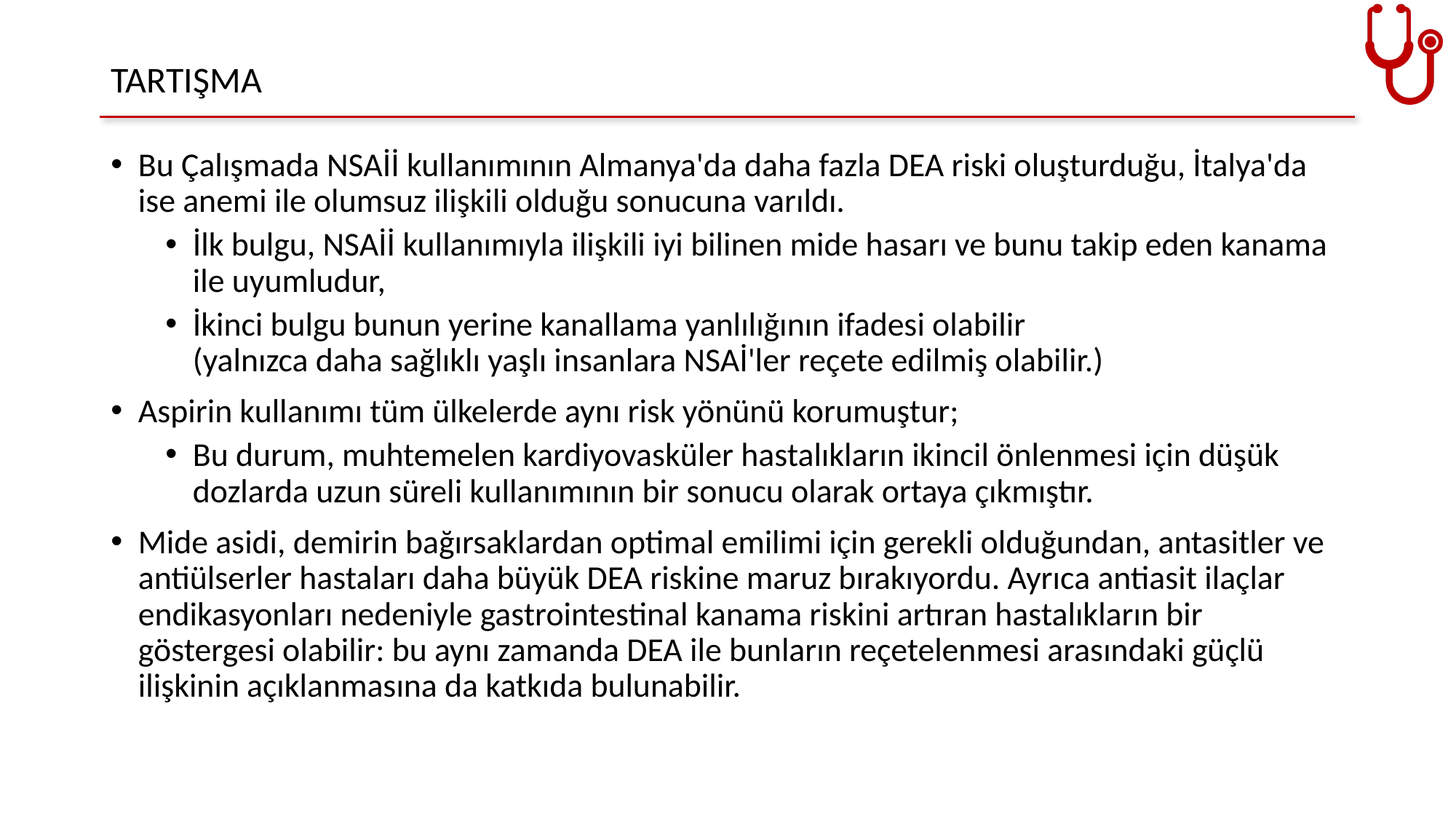

# TARTIŞMA
Bu Çalışmada NSAİİ kullanımının Almanya'da daha fazla DEA riski oluşturduğu, İtalya'da ise anemi ile olumsuz ilişkili olduğu sonucuna varıldı.
İlk bulgu, NSAİİ kullanımıyla ilişkili iyi bilinen mide hasarı ve bunu takip eden kanama ile uyumludur,
İkinci bulgu bunun yerine kanallama yanlılığının ifadesi olabilir
(yalnızca daha sağlıklı yaşlı insanlara NSAİ'ler reçete edilmiş olabilir.)
Aspirin kullanımı tüm ülkelerde aynı risk yönünü korumuştur;
Bu durum, muhtemelen kardiyovasküler hastalıkların ikincil önlenmesi için düşük dozlarda uzun süreli kullanımının bir sonucu olarak ortaya çıkmıştır.
Mide asidi, demirin bağırsaklardan optimal emilimi için gerekli olduğundan, antasitler ve antiülserler hastaları daha büyük DEA riskine maruz bırakıyordu. Ayrıca antiasit ilaçlar endikasyonları nedeniyle gastrointestinal kanama riskini artıran hastalıkların bir göstergesi olabilir: bu aynı zamanda DEA ile bunların reçetelenmesi arasındaki güçlü ilişkinin açıklanmasına da katkıda bulunabilir.